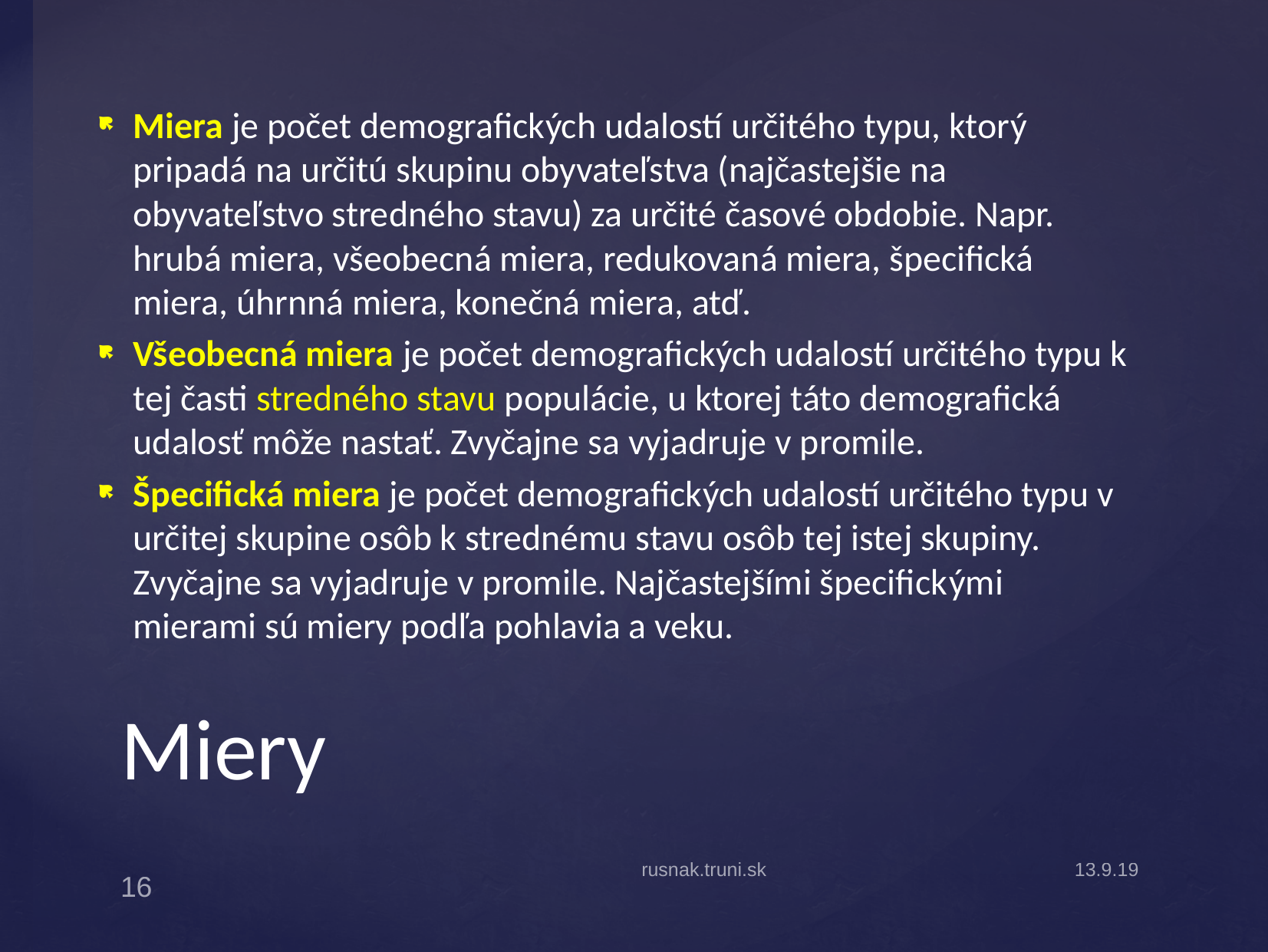

Miera je počet demografických udalostí určitého typu, ktorý pripadá na určitú skupinu obyvateľstva (najčastejšie na obyvateľstvo stredného stavu) za určité časové obdobie. Napr. hrubá miera, všeobecná miera, redukovaná miera, špecifická miera, úhrnná miera, konečná miera, atď.
Všeobecná miera je počet demografických udalostí určitého typu k tej časti stredného stavu populácie, u ktorej táto demografická udalosť môže nastať. Zvyčajne sa vyjadruje v promile.
Špecifická miera je počet demografických udalostí určitého typu v určitej skupine osôb k strednému stavu osôb tej istej skupiny. Zvyčajne sa vyjadruje v promile. Najčastejšími špecifickými mierami sú miery podľa pohlavia a veku.

# Miery
rusnak.truni.sk
13.9.19
16